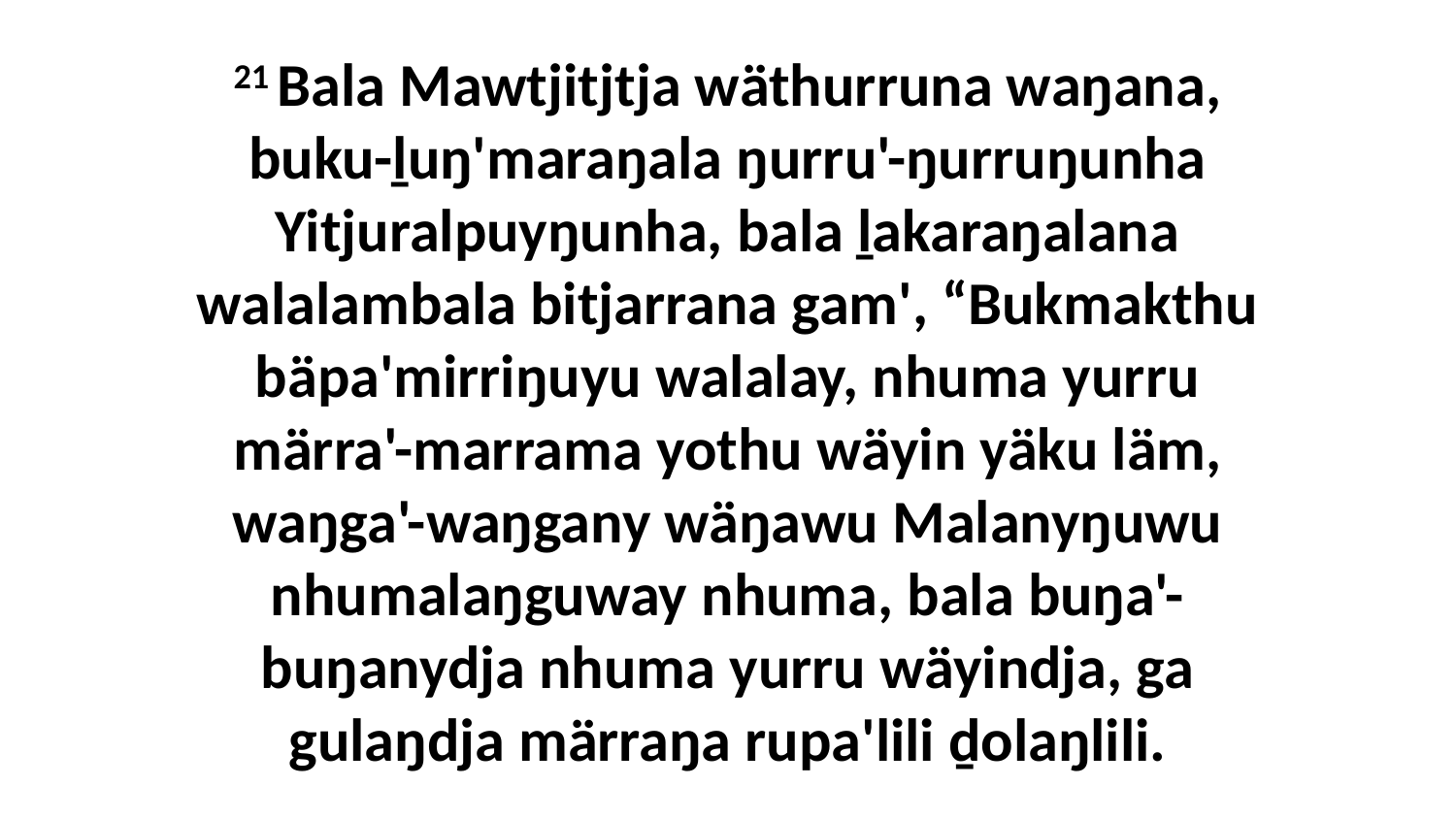

21 Bala Mawtjitjtja wäthurruna waŋana, buku-ḻuŋ'maraŋala ŋurru'-ŋurruŋunha Yitjuralpuyŋunha, bala ḻakaraŋalana walalambala bitjarrana gam', “Bukmakthu bäpa'mirriŋuyu walalay, nhuma yurru märra'-marrama yothu wäyin yäku läm, waŋga'-waŋgany wäŋawu Malanyŋuwu nhumalaŋguway nhuma, bala buŋa'-buŋanydja nhuma yurru wäyindja, ga gulaŋdja märraŋa rupa'lili ḏolaŋlili.